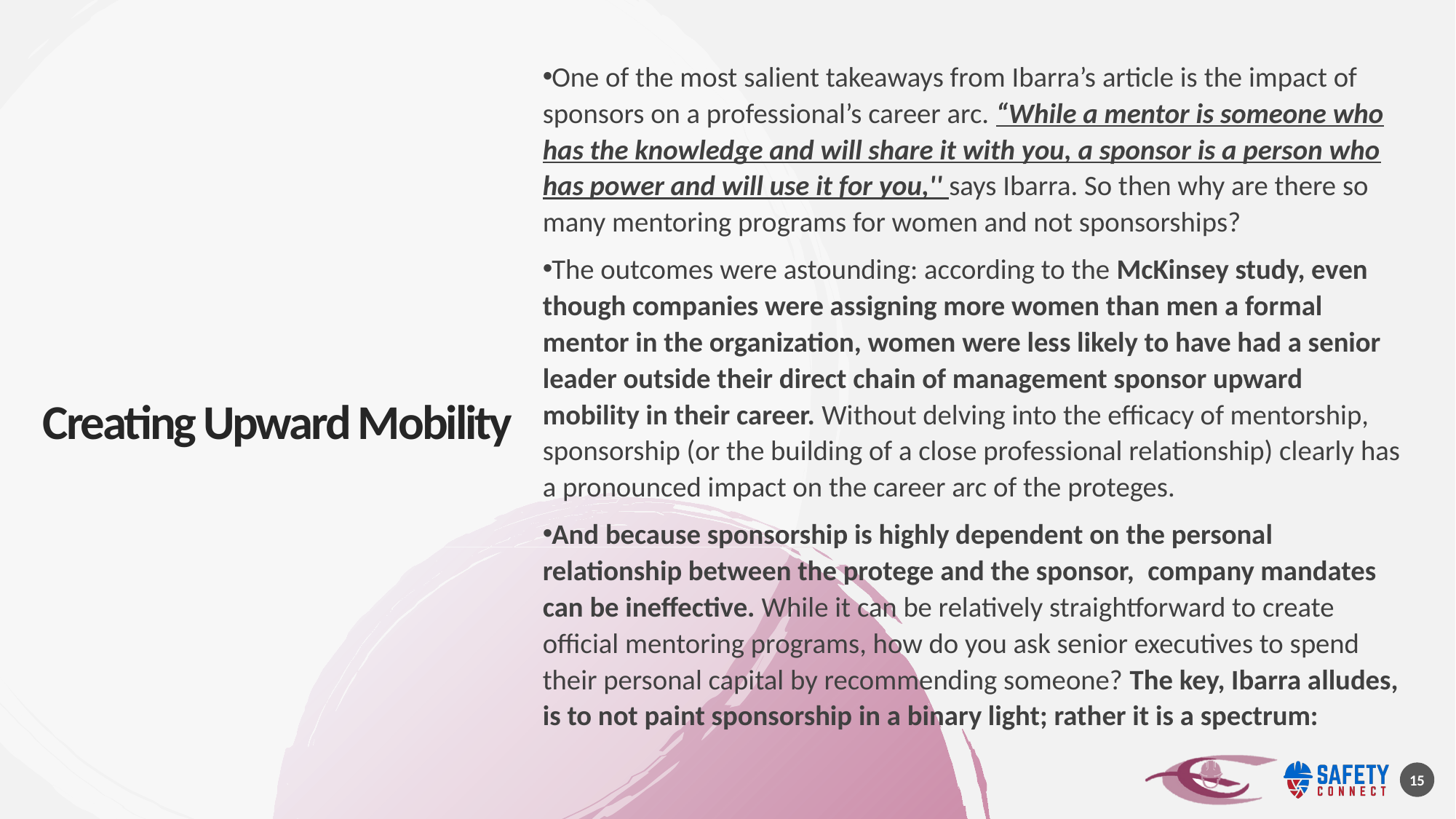

# Creating Upward Mobility
One of the most salient takeaways from Ibarra’s article is the impact of sponsors on a professional’s career arc. “While a mentor is someone who has the knowledge and will share it with you, a sponsor is a person who has power and will use it for you,'' says Ibarra. So then why are there so many mentoring programs for women and not sponsorships?
The outcomes were astounding: according to the McKinsey study, even though companies were assigning more women than men a formal mentor in the organization, women were less likely to have had a senior leader outside their direct chain of management sponsor upward mobility in their career. Without delving into the efficacy of mentorship, sponsorship (or the building of a close professional relationship) clearly has a pronounced impact on the career arc of the proteges.
And because sponsorship is highly dependent on the personal relationship between the protege and the sponsor,  company mandates can be ineffective. While it can be relatively straightforward to create official mentoring programs, how do you ask senior executives to spend their personal capital by recommending someone? The key, Ibarra alludes, is to not paint sponsorship in a binary light; rather it is a spectrum:

15